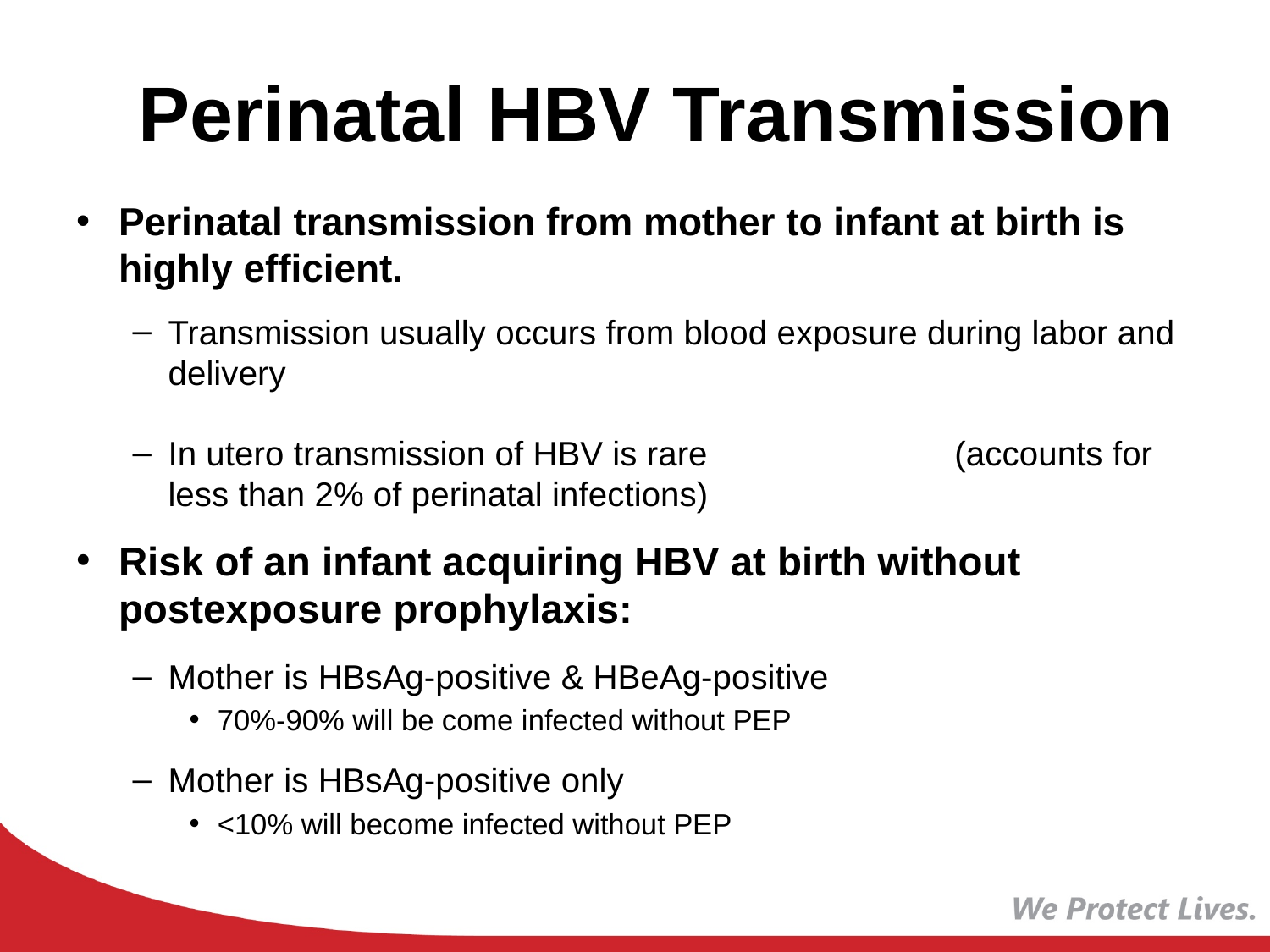

# Perinatal HBV Transmission
Perinatal transmission from mother to infant at birth is highly efficient.

Transmission usually occurs from blood exposure during labor and delivery

In utero transmission of HBV is rare                          (accounts for less than 2% of perinatal infections)

Risk of an infant acquiring HBV at birth without postexposure prophylaxis:

Mother is HBsAg-positive & HBeAg-positive
70%-90% will be come infected without PEP

Mother is HBsAg-positive only
<10% will become infected without PEP